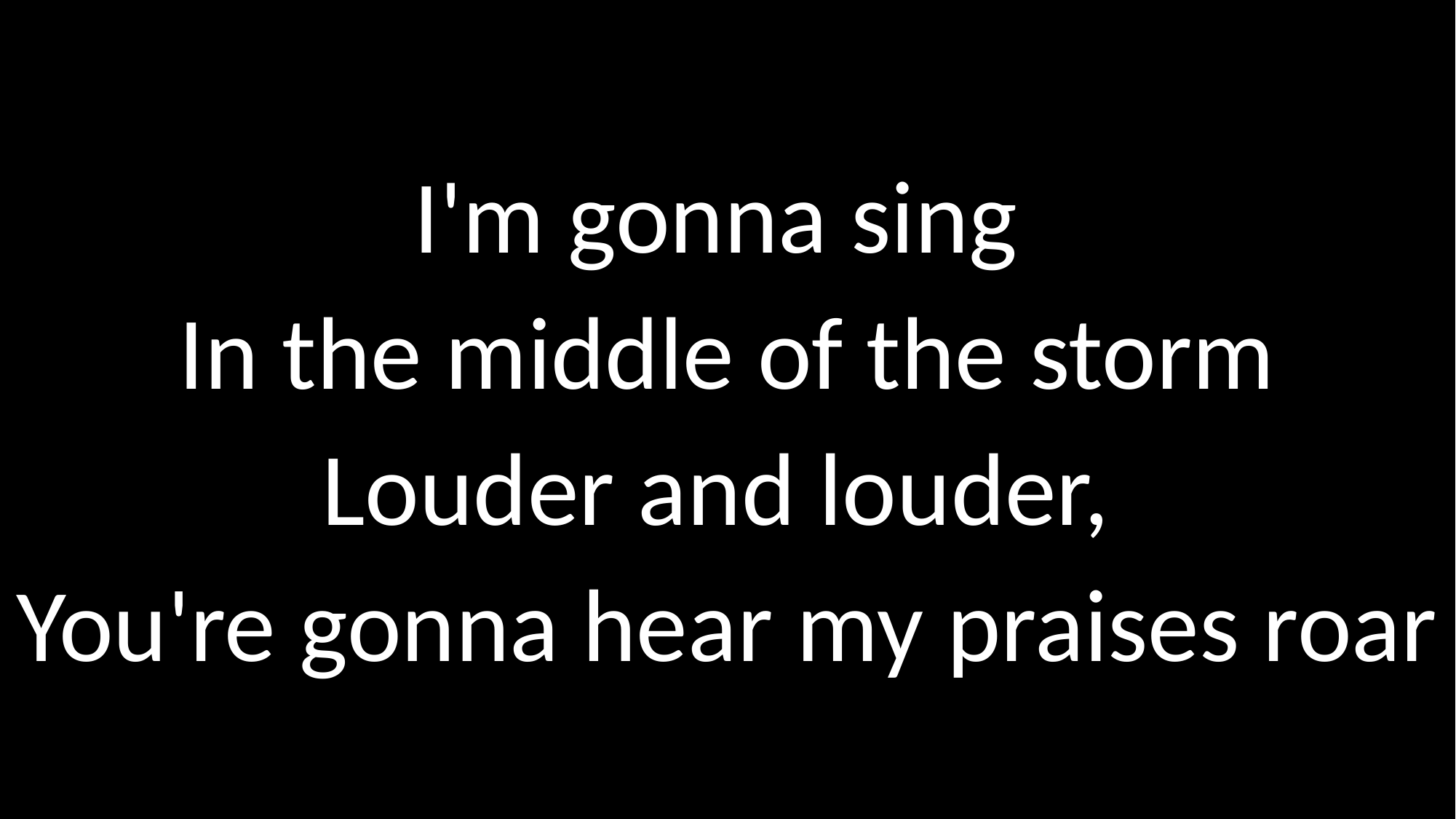

# I'm gonna sing In the middle of the storm Louder and louder, You're gonna hear my praises roar